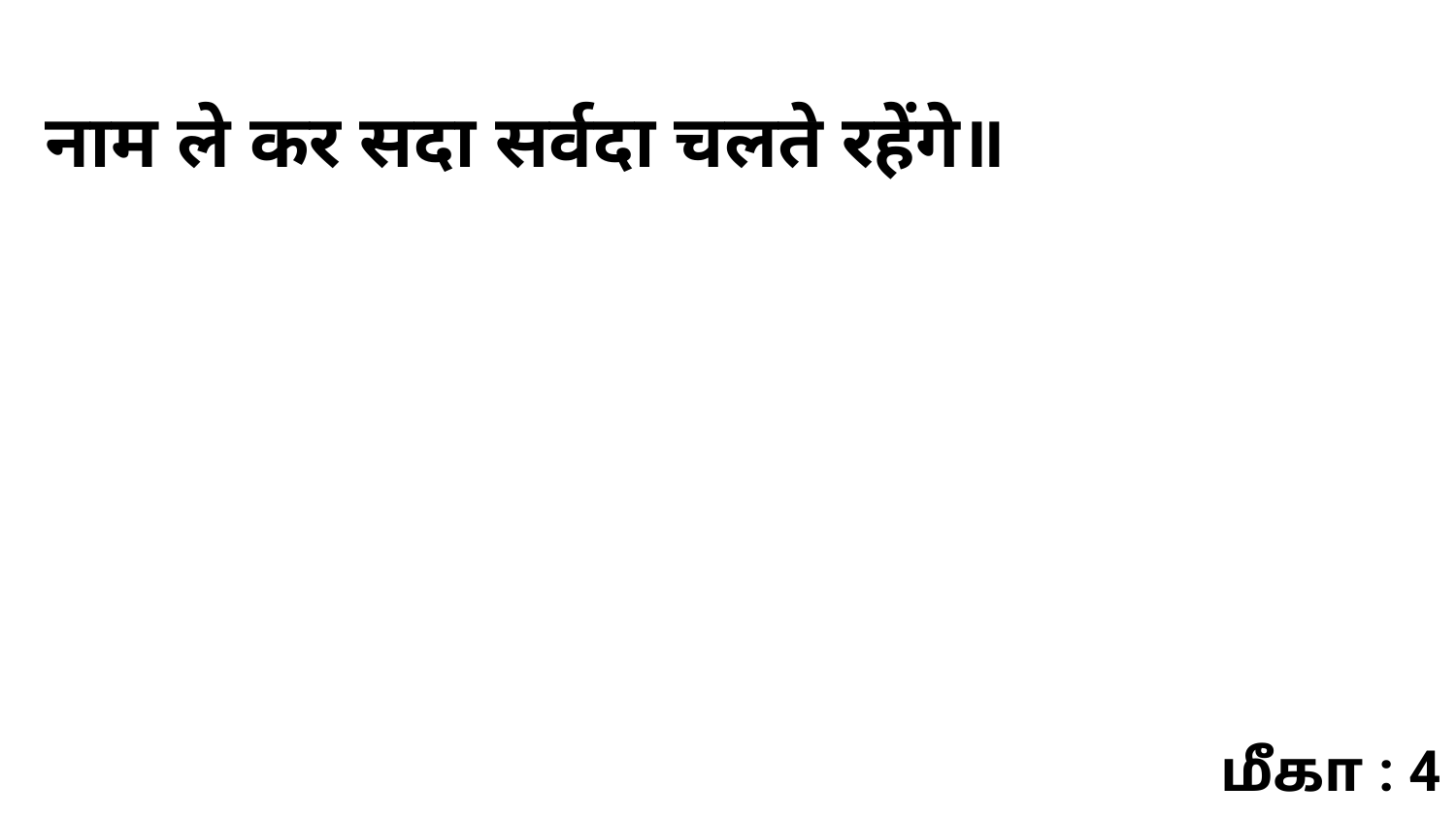

नाम ले कर सदा सर्वदा चलते रहेंगे॥
மீகா : 4